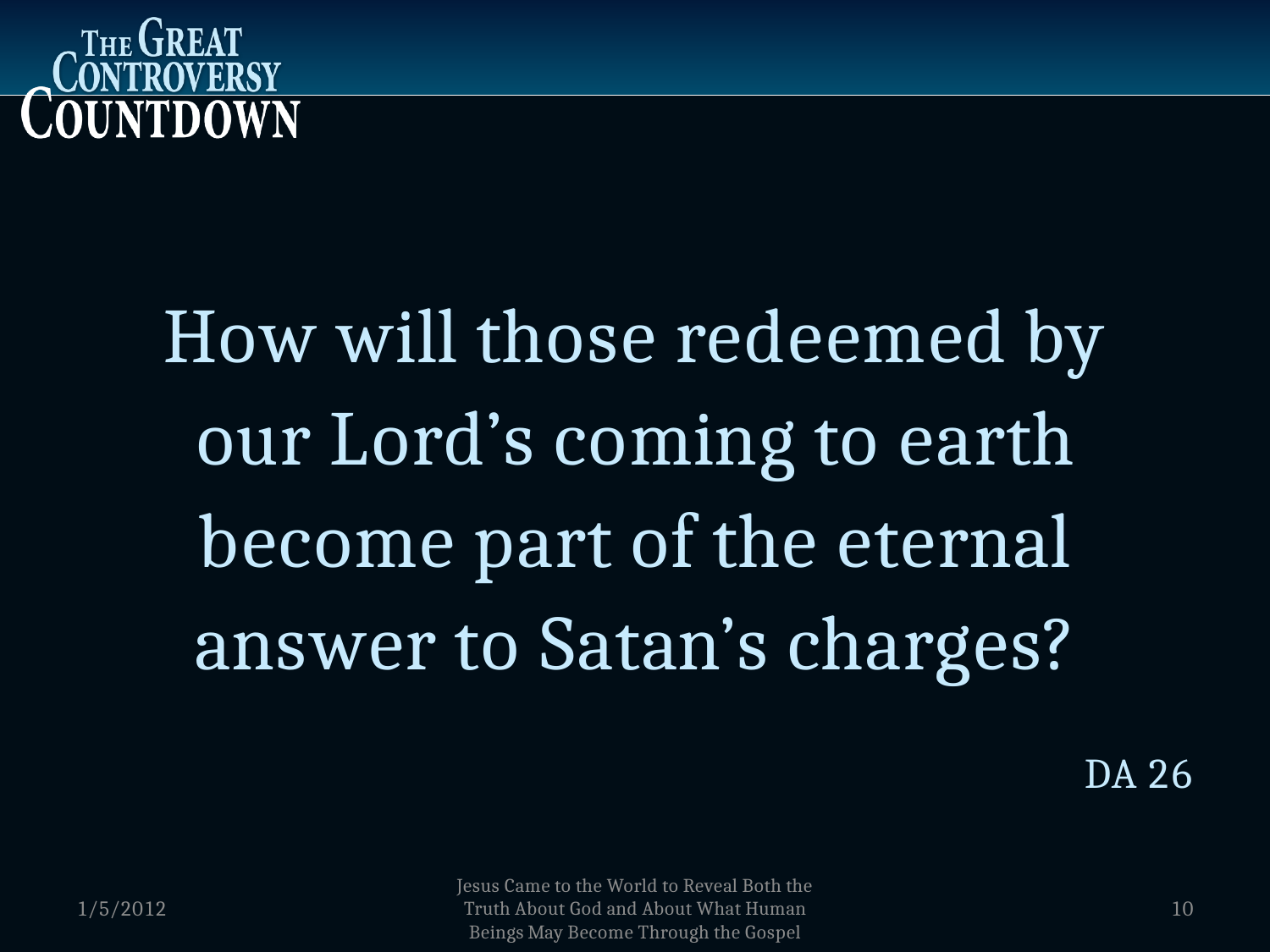

How will those redeemed by
our Lord’s coming to earth become part of the eternal answer to Satan’s charges?

DA 26
1/5/2012
Jesus Came to the World to Reveal Both the Truth About God and About What Human Beings May Become Through the Gospel
10